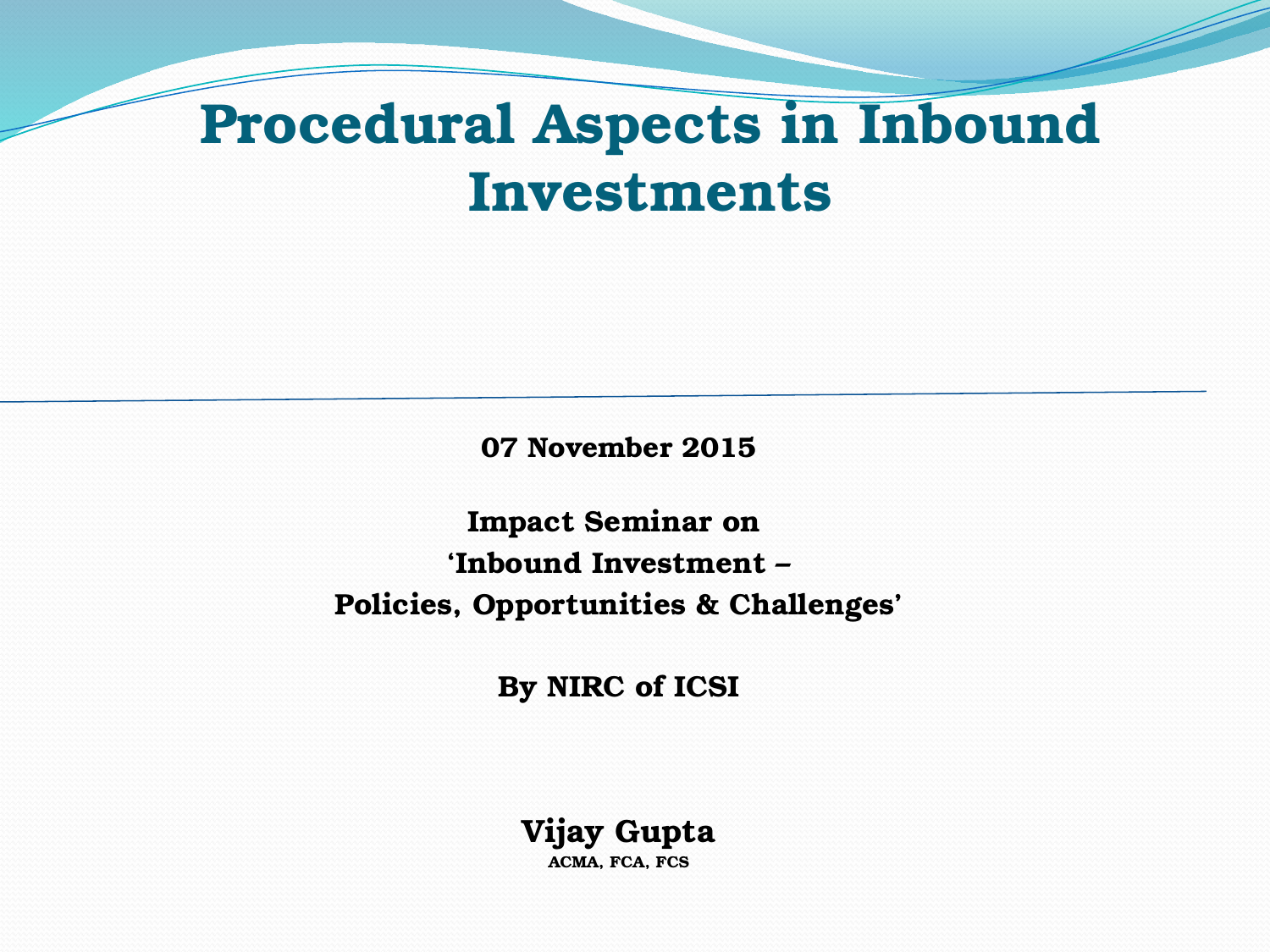

# Procedural Aspects in Inbound Investments
07 November 2015

Impact Seminar on
‘Inbound Investment –
Policies, Opportunities & Challenges’

By NIRC of ICSI

Vijay Gupta
ACMA, FCA, FCS